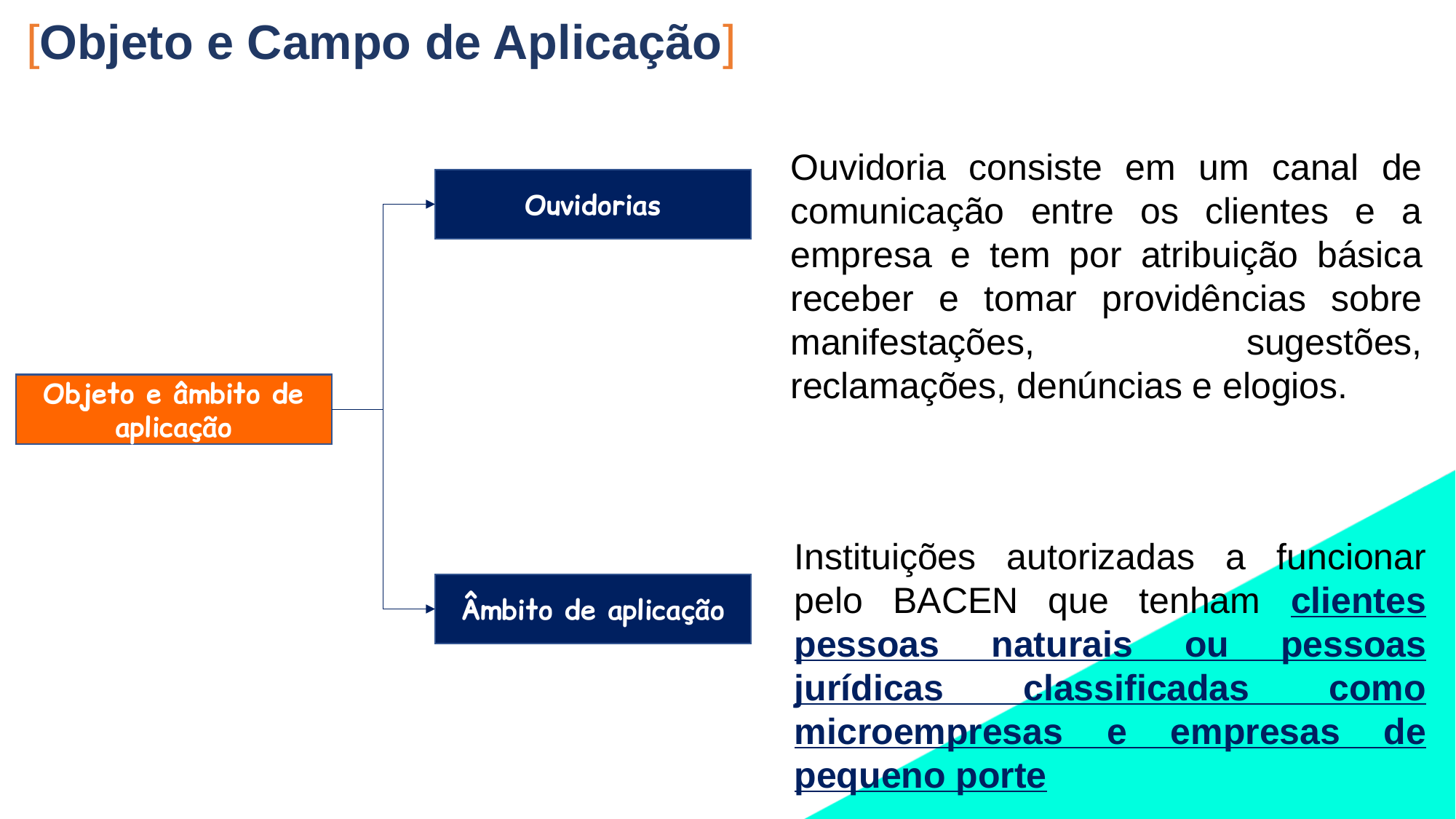

[Objeto e Campo de Aplicação]
Ouvidoria consiste em um canal de comunicação entre os clientes e a empresa e tem por atribuição básica receber e tomar providências sobre manifestações, sugestões, reclamações, denúncias e elogios.
Ouvidorias
Objeto e âmbito de aplicação
Instituições autorizadas a funcionar pelo BACEN que tenham clientes pessoas naturais ou pessoas jurídicas classificadas como microempresas e empresas de pequeno porte
Âmbito de aplicação